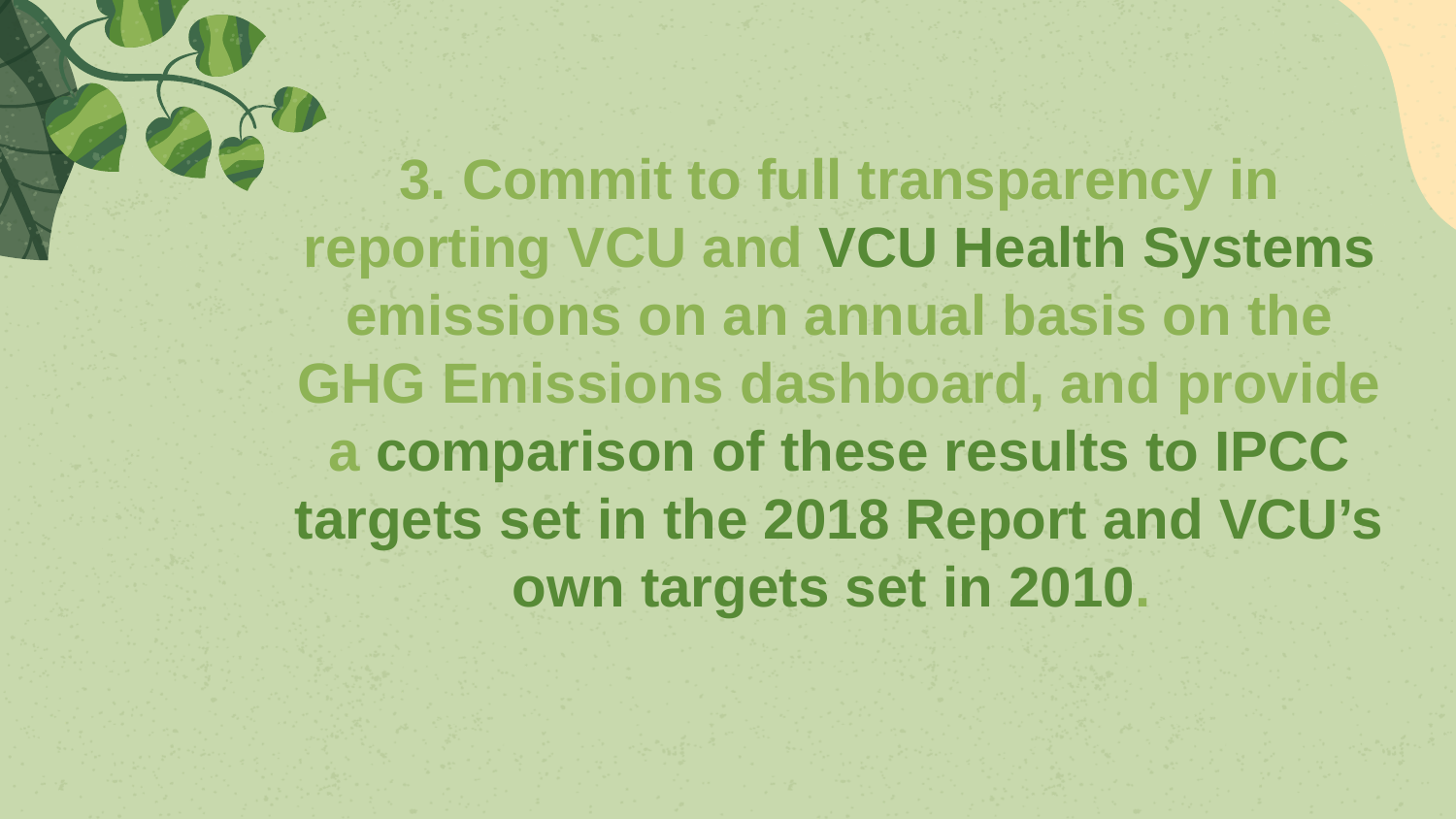

# 3. Commit to full transparency in reporting VCU and VCU Health Systems emissions on an annual basis on the GHG Emissions dashboard, and provide a comparison of these results to IPCC targets set in the 2018 Report and VCU’s own targets set in 2010.